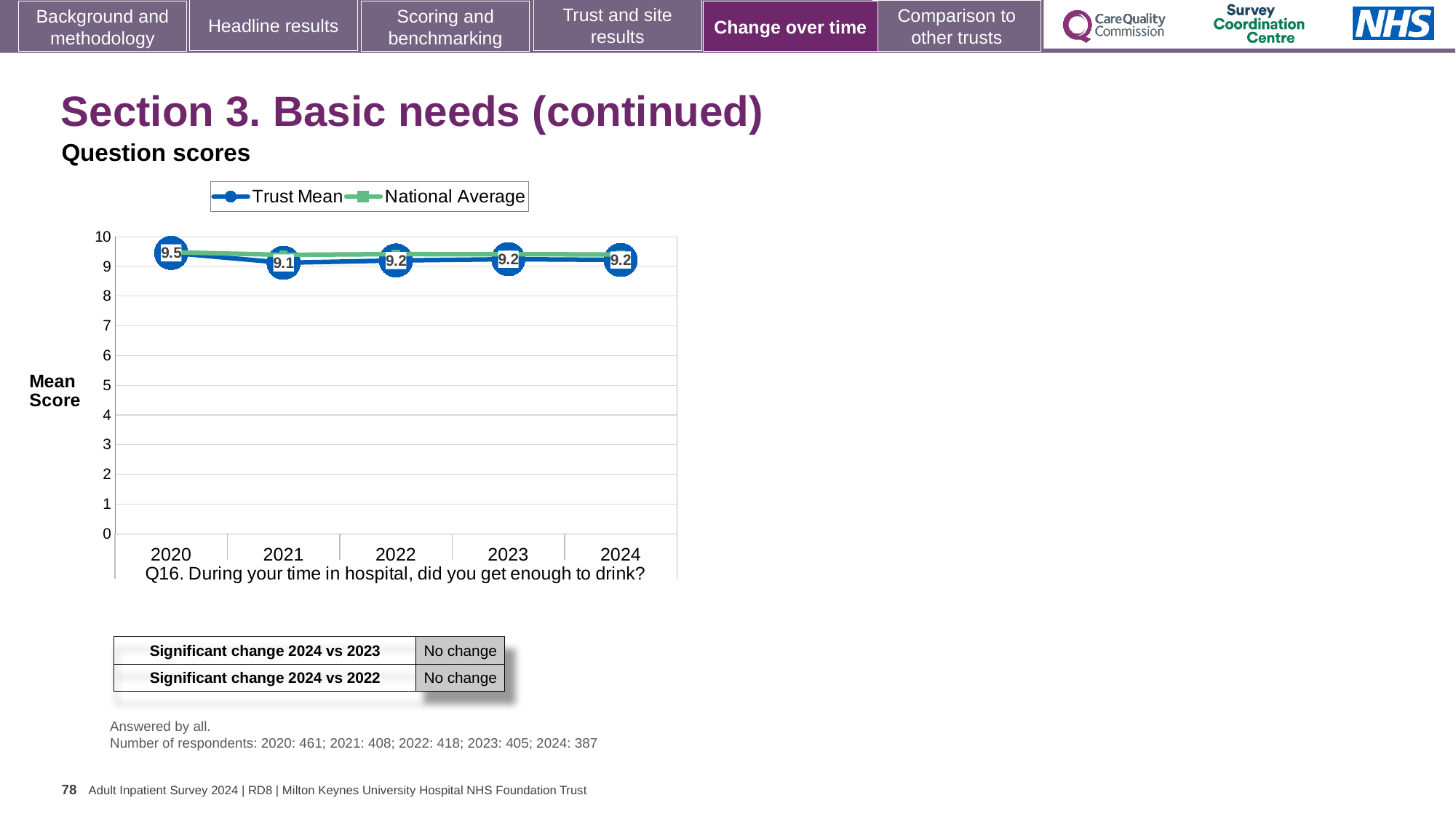

# Section 3. Basic needs (continued)
Question scores

### Chart

| Category | Trust Mean | National Average |
|---|---|---|
| 2020 | 9.455582376332272 | 9.476708016784139 |
| 2021 | 9.122049903352782 | 9.389186700490768 |
| 2022 | 9.199250306787423 | 9.413705771705214 |
| 2023 | 9.242595832814434 | 9.40913505359586 |
| 2024 | 9.219663279109112 | 9.403342818474426 |
| Significant change 2024 vs 2023 | No change |
| --- | --- |
| Significant change 2024 vs 2022 | No change |
Answered by all.
Number of respondents: 2020: 461; 2021: 408; 2022: 418; 2023: 405; 2024: 387

78